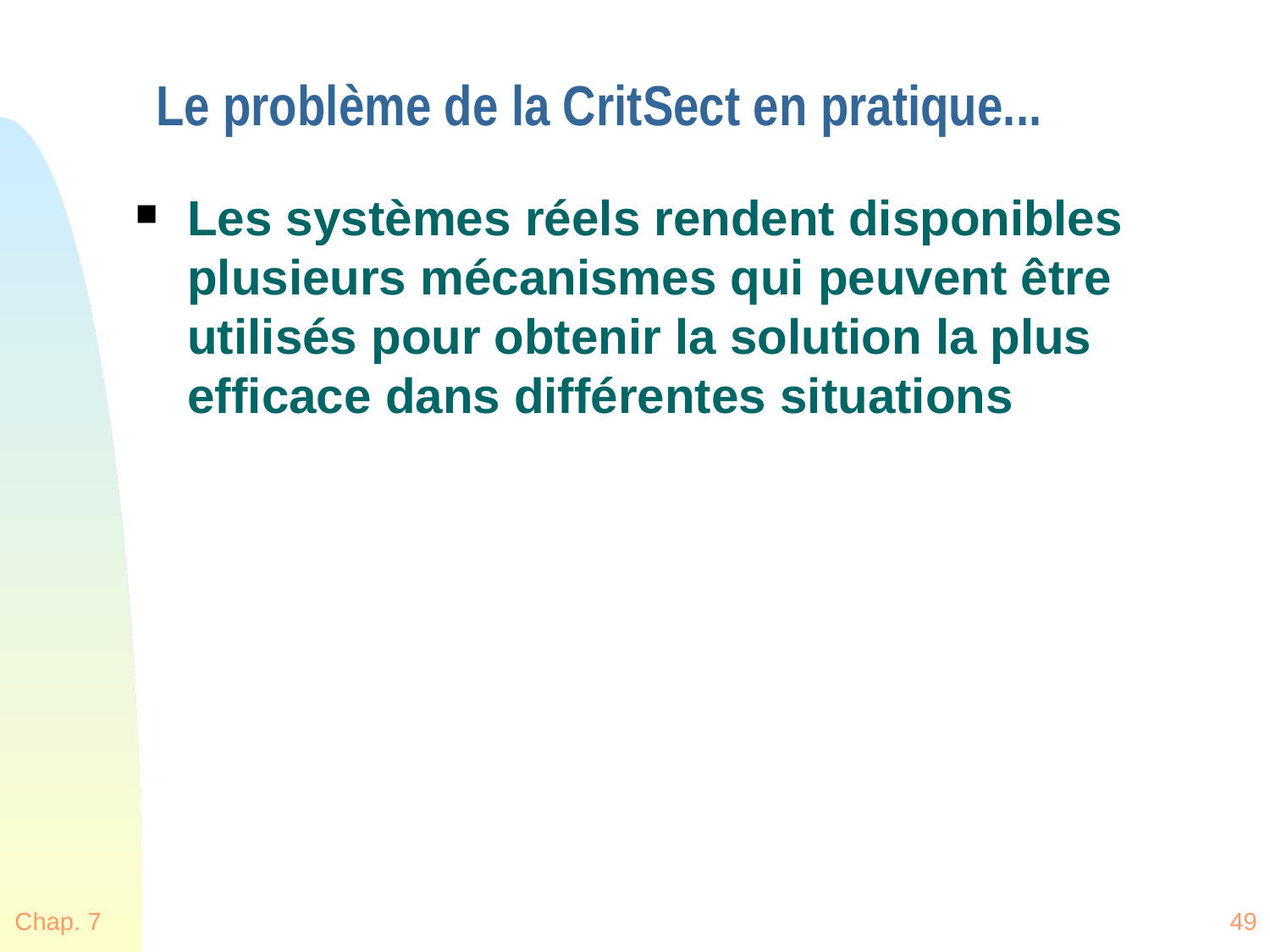

# Le problème de la CritSect en pratique...
Les systèmes réels rendent disponibles plusieurs mécanismes qui peuvent être utilisés pour obtenir la solution la plus efficace dans différentes situations
Chap. 7
49